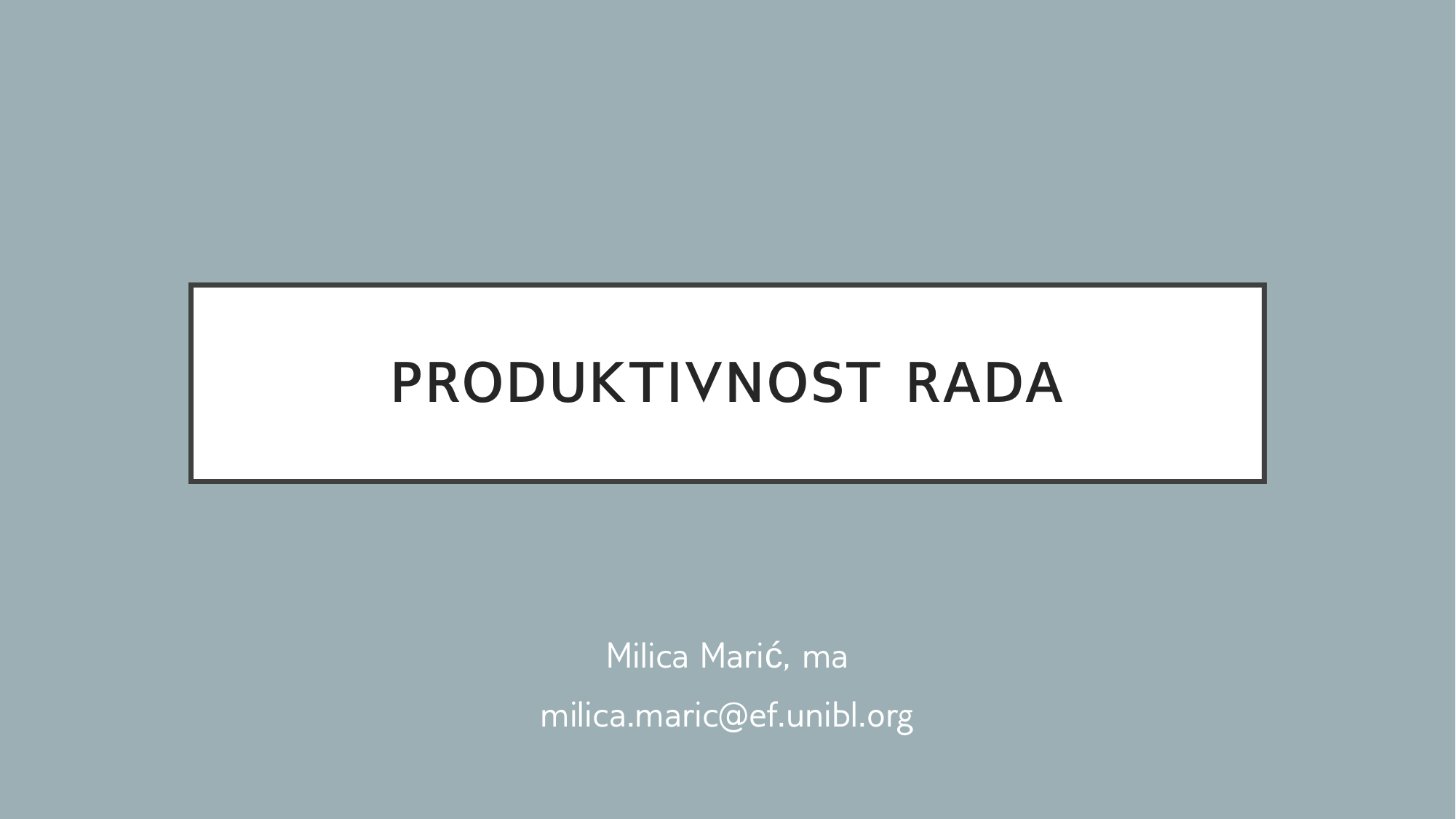

# PRODUKTIVNOST RADA
Milica Marić, ma
milica.maric@ef.unibl.org